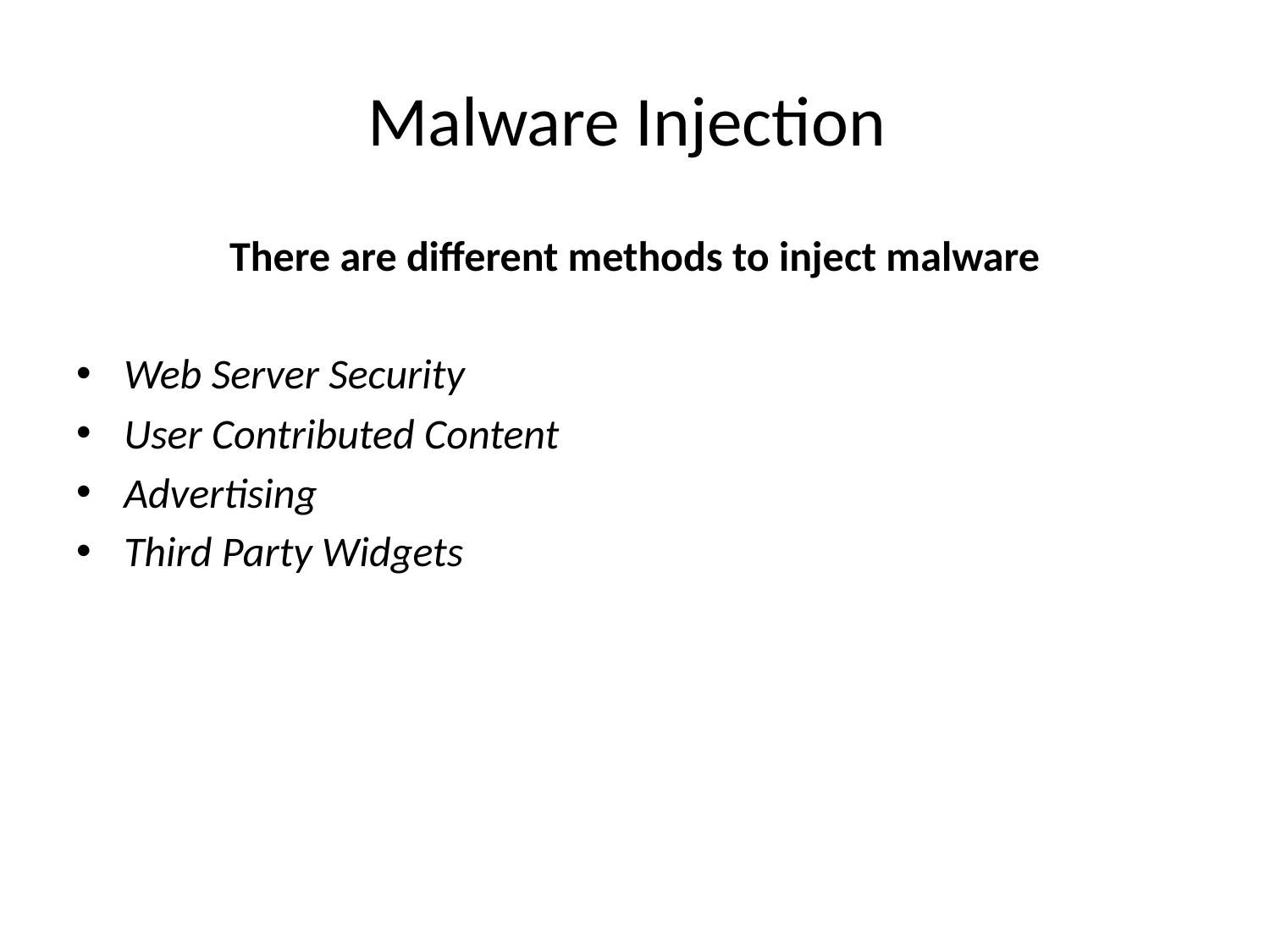

# Malware Injection
There are different methods to inject malware

Web Server Security
User Contributed Content
Advertising
Third Party Widgets